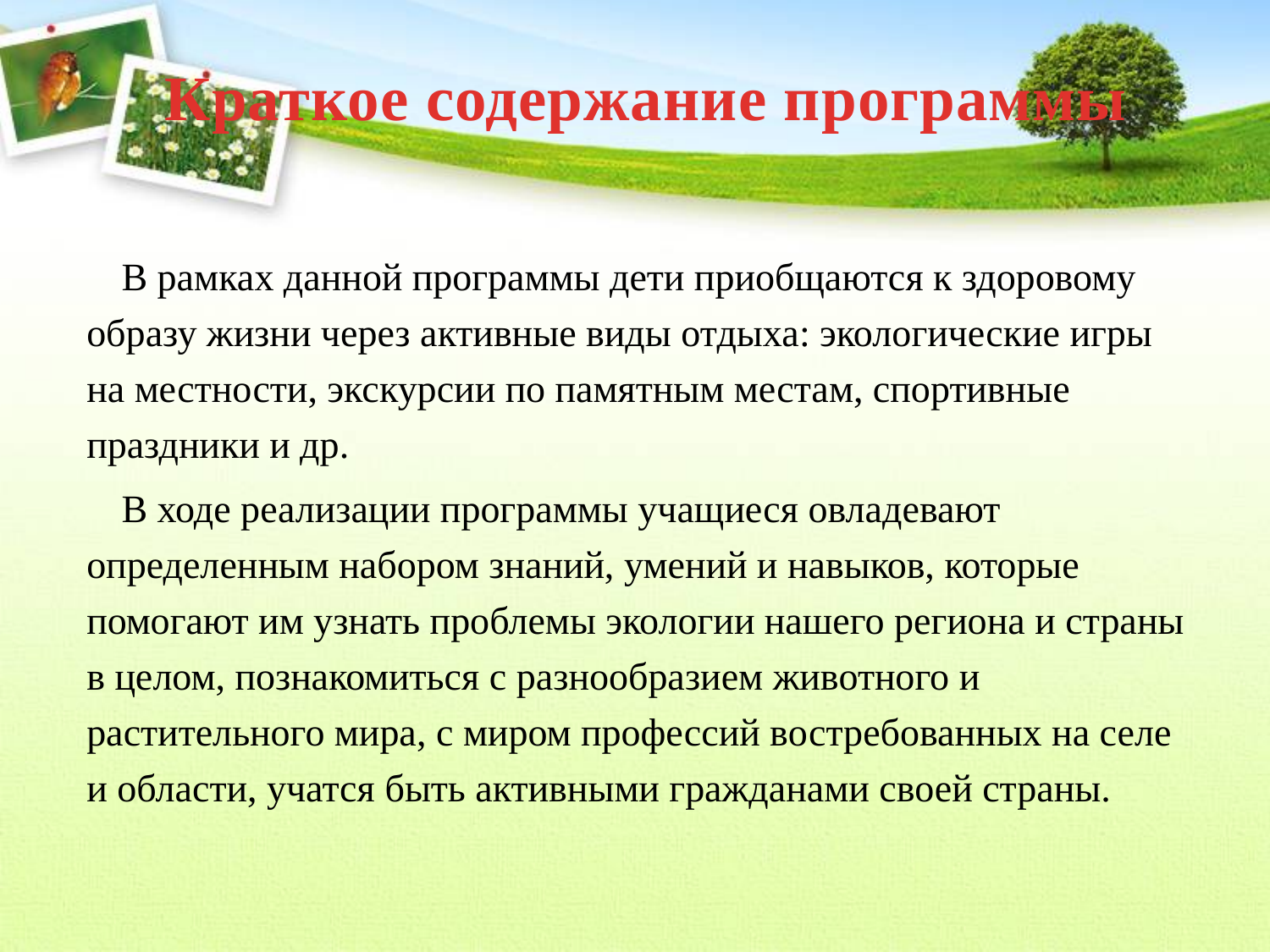

# Краткое содержание программы
В рамках данной программы дети приобщаются к здоровому образу жизни через активные виды отдыха: экологические игры на местности, экскурсии по памятным местам, спортивные праздники и др.
В ходе реализации программы учащиеся овладевают определенным набором знаний, умений и навыков, которые помогают им узнать проблемы экологии нашего региона и страны в целом, познакомиться с разнообразием животного и растительного мира, с миром профессий востребованных на селе и области, учатся быть активными гражданами своей страны.